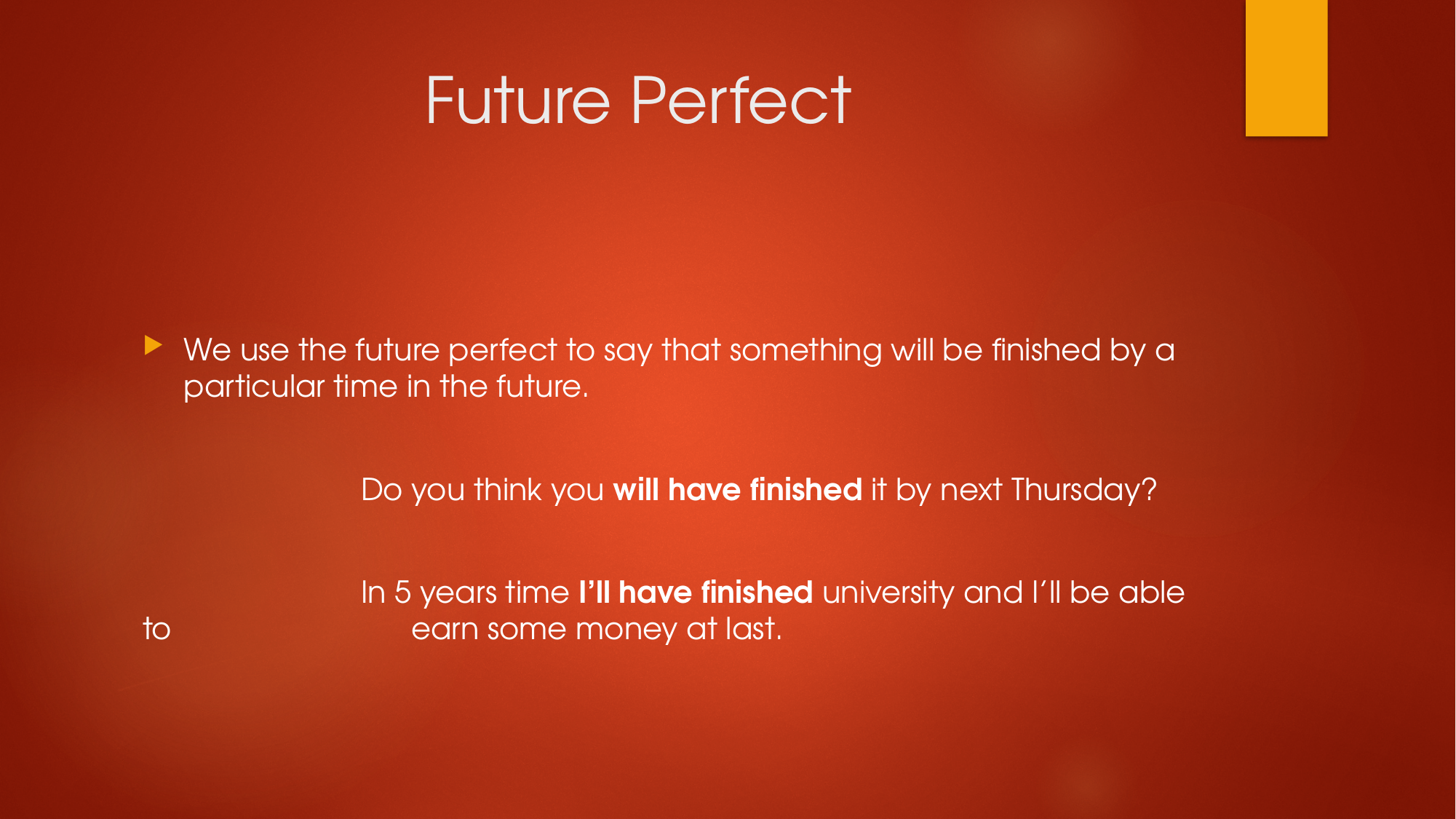

# Future Perfect

We use the future perfect to say that something will be finished by a particular time in the future.

		Do you think you will have finished it by next Thursday?

		In 5 years time I’ll have finished university and I’ll be able to  		      earn some money at last.